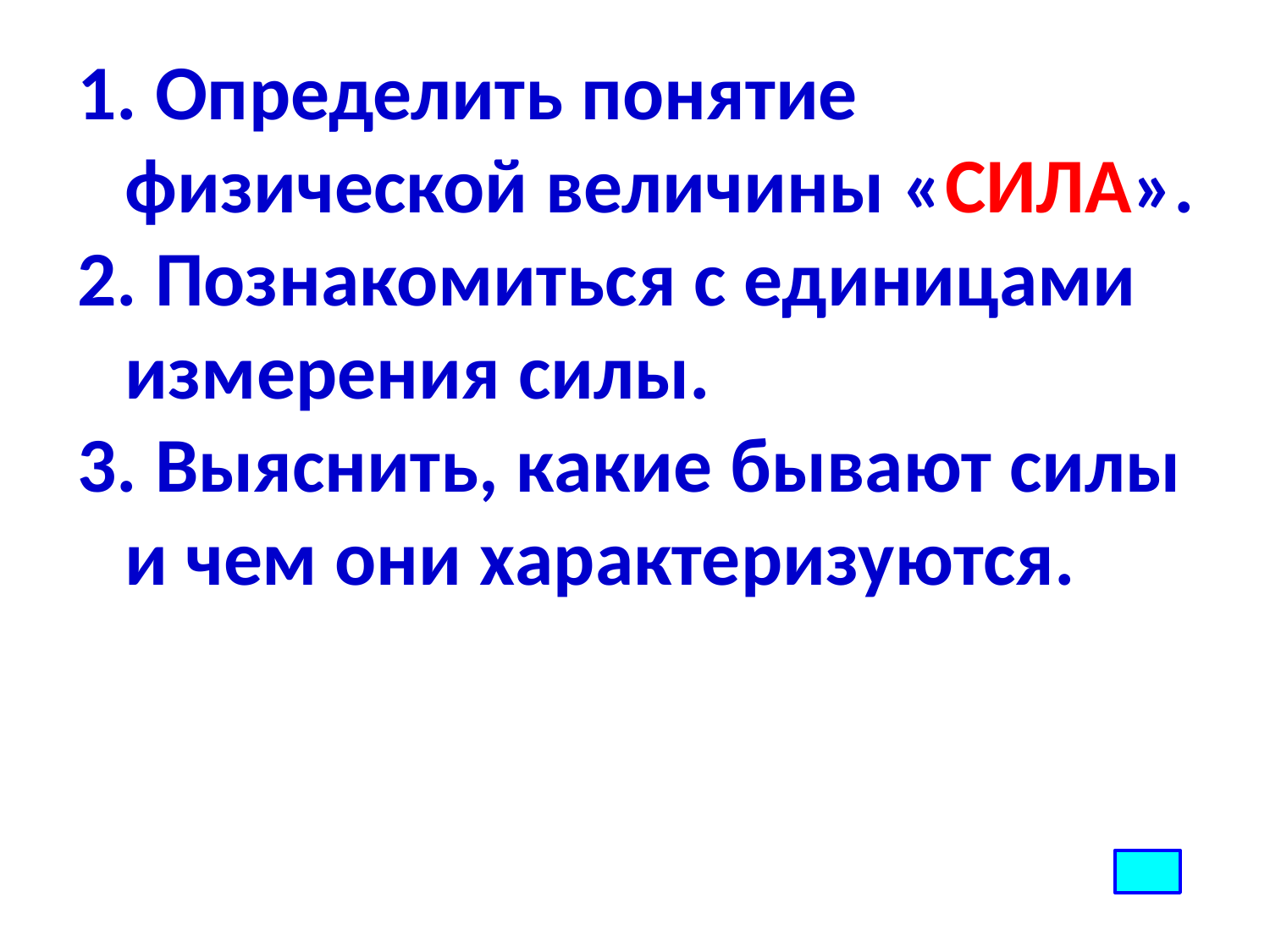

Определить понятие   физической величины «СИЛА».
 Познакомиться с единицами измерения силы.
 Выяснить, какие бывают силы и чем они характеризуются.